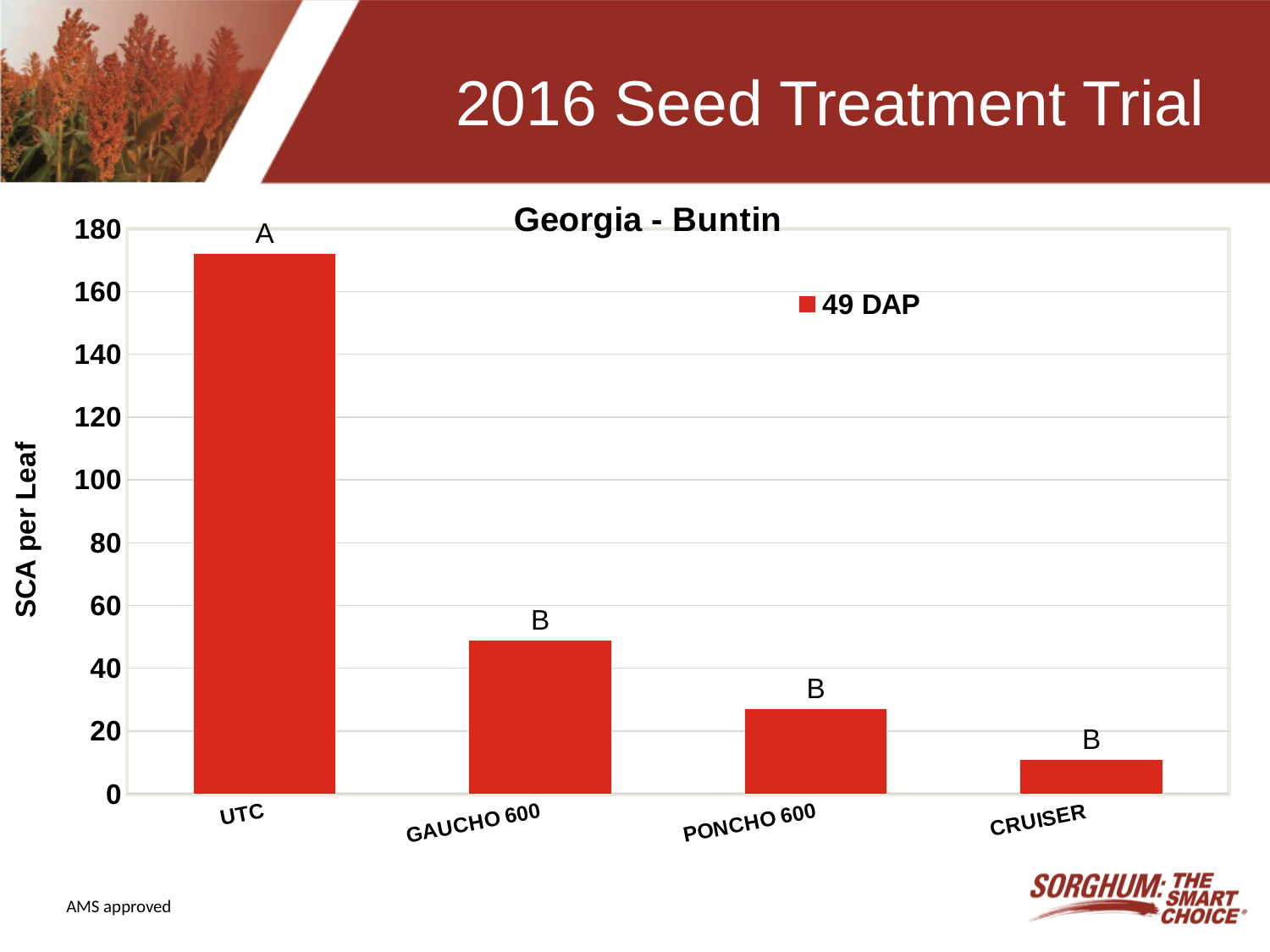

# 2016 Seed Treatment Trial

### Chart: Georgia - Buntin

| Category | 49 DAP |
|---|---|
| UTC | 172.0 |
| GAUCHO 600 | 49.0 |
| PONCHO 600 | 27.0 |
| CRUISER  | 11.0 |
AMS approved